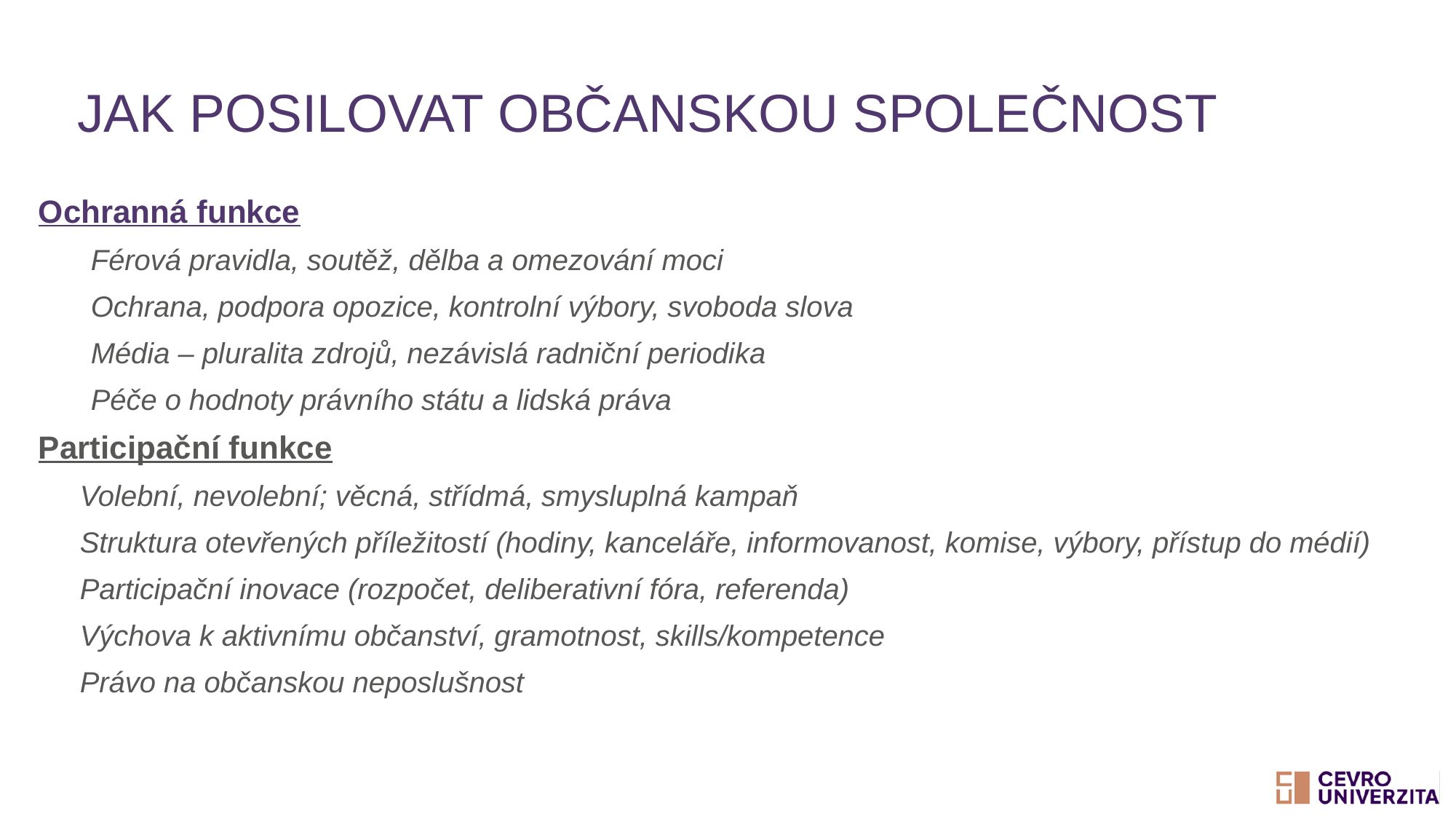

# Jak posilovat občanskou společnost
Ochranná funkce
Férová pravidla, soutěž, dělba a omezování moci
Ochrana, podpora opozice, kontrolní výbory, svoboda slova
Média – pluralita zdrojů, nezávislá radniční periodika
Péče o hodnoty právního státu a lidská práva
Participační funkce
Volební, nevolební; věcná, střídmá, smysluplná kampaň
Struktura otevřených příležitostí (hodiny, kanceláře, informovanost, komise, výbory, přístup do médií)
Participační inovace (rozpočet, deliberativní fóra, referenda)
Výchova k aktivnímu občanství, gramotnost, skills/kompetence
Právo na občanskou neposlušnost